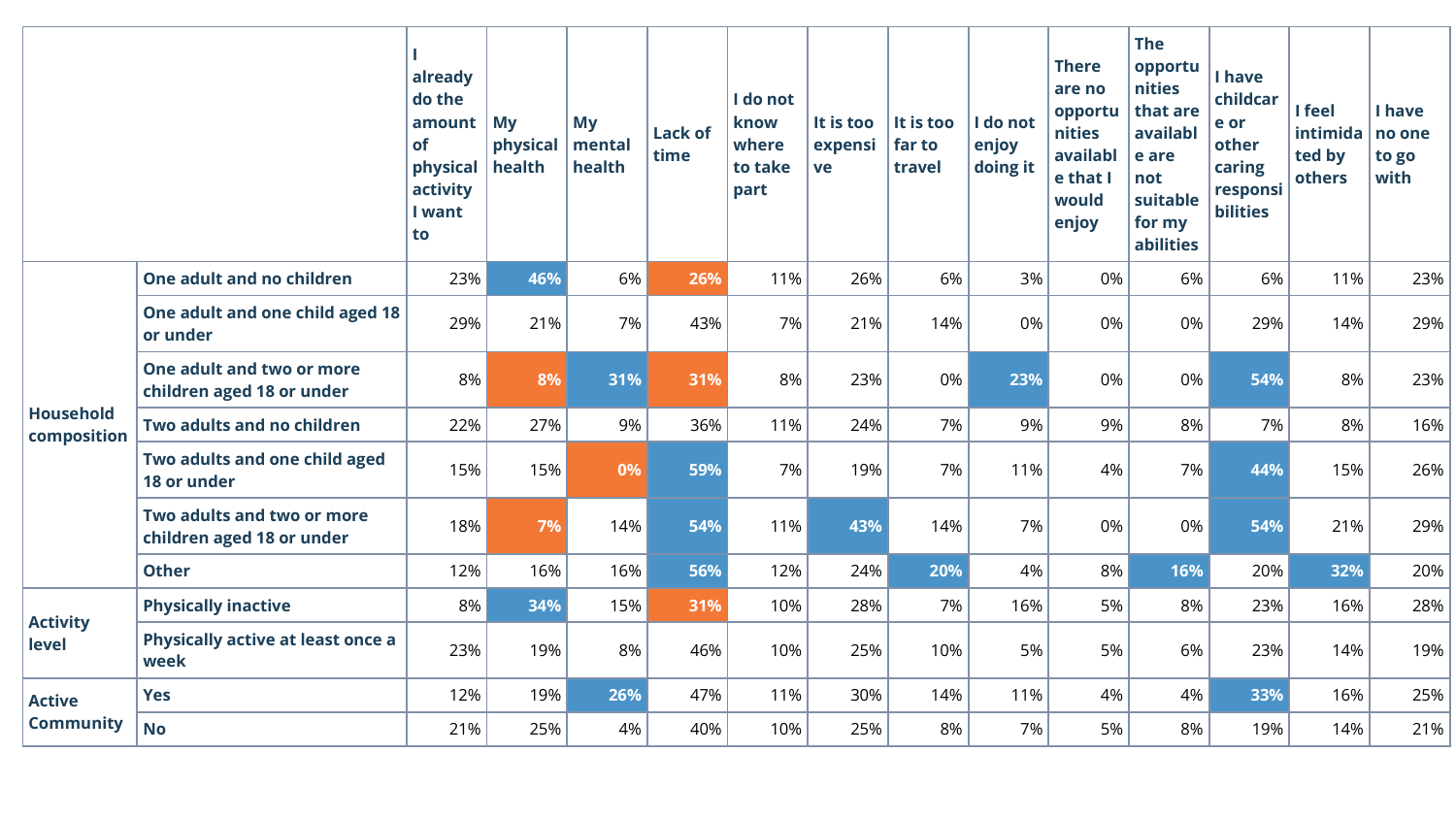

|  |  | I already do the amount of physical activity I want to | My physical health | My mental health | Lack of time | I do not know where to take part | It is too expensive | It is too far to travel | I do not enjoy doing it | There are no opportunities available that I would enjoy | The opportunities that are available are not suitable for my abilities | I have childcare or other caring responsibilities | I feel intimidated by others | I have no one to go with |
| --- | --- | --- | --- | --- | --- | --- | --- | --- | --- | --- | --- | --- | --- | --- |
| Household composition | One adult and no children | 23% | 46% | 6% | 26% | 11% | 26% | 6% | 3% | 0% | 6% | 6% | 11% | 23% |
|  | One adult and one child aged 18 or under | 29% | 21% | 7% | 43% | 7% | 21% | 14% | 0% | 0% | 0% | 29% | 14% | 29% |
|  | One adult and two or more children aged 18 or under | 8% | 8% | 31% | 31% | 8% | 23% | 0% | 23% | 0% | 0% | 54% | 8% | 23% |
|  | Two adults and no children | 22% | 27% | 9% | 36% | 11% | 24% | 7% | 9% | 9% | 8% | 7% | 8% | 16% |
|  | Two adults and one child aged 18 or under | 15% | 15% | 0% | 59% | 7% | 19% | 7% | 11% | 4% | 7% | 44% | 15% | 26% |
|  | Two adults and two or more children aged 18 or under | 18% | 7% | 14% | 54% | 11% | 43% | 14% | 7% | 0% | 0% | 54% | 21% | 29% |
|  | Other | 12% | 16% | 16% | 56% | 12% | 24% | 20% | 4% | 8% | 16% | 20% | 32% | 20% |
| Activity level | Physically inactive | 8% | 34% | 15% | 31% | 10% | 28% | 7% | 16% | 5% | 8% | 23% | 16% | 28% |
|  | Physically active at least once a week | 23% | 19% | 8% | 46% | 10% | 25% | 10% | 5% | 5% | 6% | 23% | 14% | 19% |
| Active Community | Yes | 12% | 19% | 26% | 47% | 11% | 30% | 14% | 11% | 4% | 4% | 33% | 16% | 25% |
|  | No | 21% | 25% | 4% | 40% | 10% | 25% | 8% | 7% | 5% | 8% | 19% | 14% | 21% |